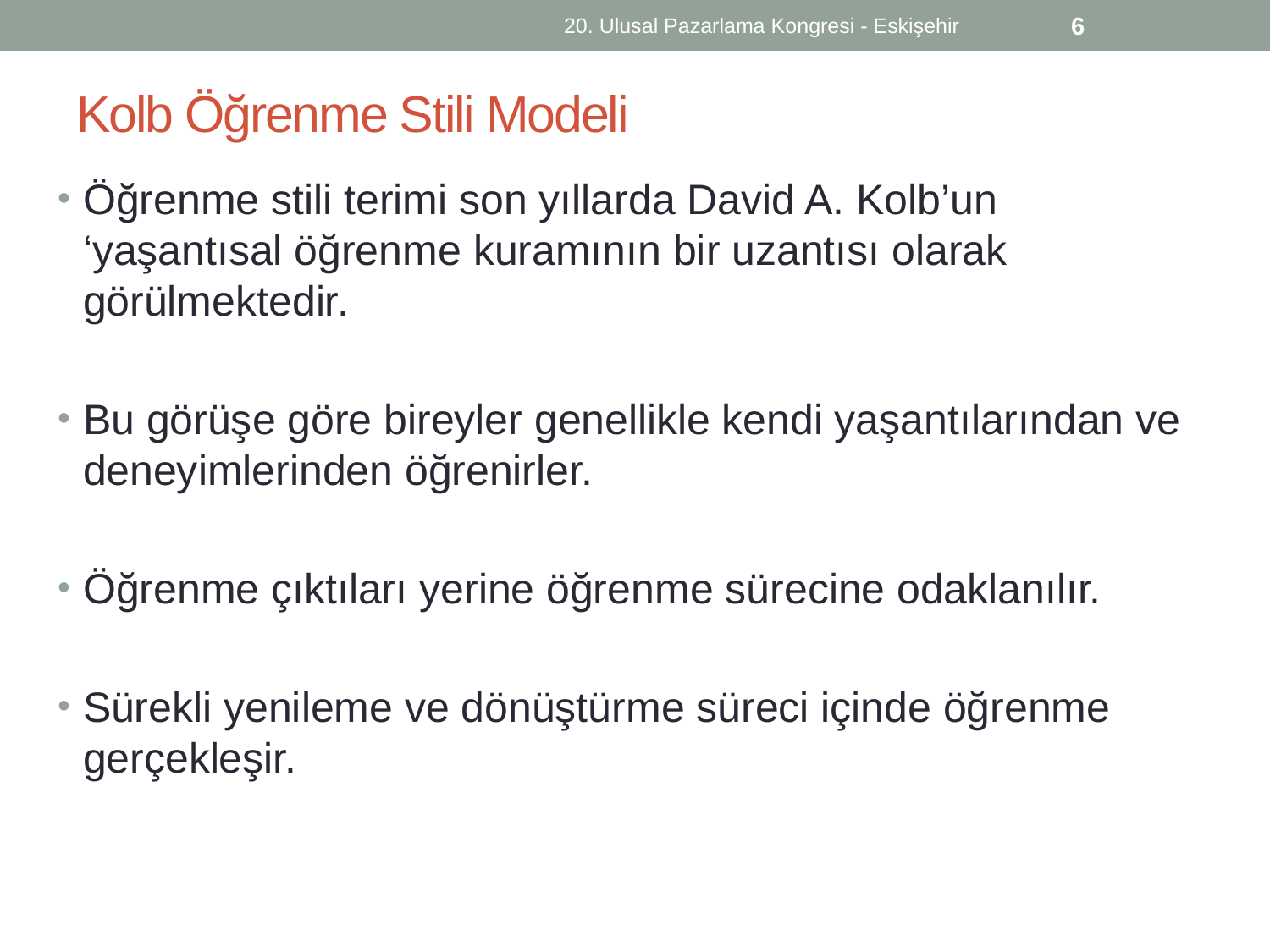

20. Ulusal Pazarlama Kongresi - Eskişehir
6
# Kolb Öğrenme Stili Modeli
Öğrenme stili terimi son yıllarda David A. Kolb’un  ‘yaşantısal öğrenme kuramının bir uzantısı olarak görülmektedir.

Bu görüşe göre bireyler genellikle kendi yaşantılarından ve deneyimlerinden öğrenirler.

Öğrenme çıktıları yerine öğrenme sürecine odaklanılır.

Sürekli yenileme ve dönüştürme süreci içinde öğrenme gerçekleşir.